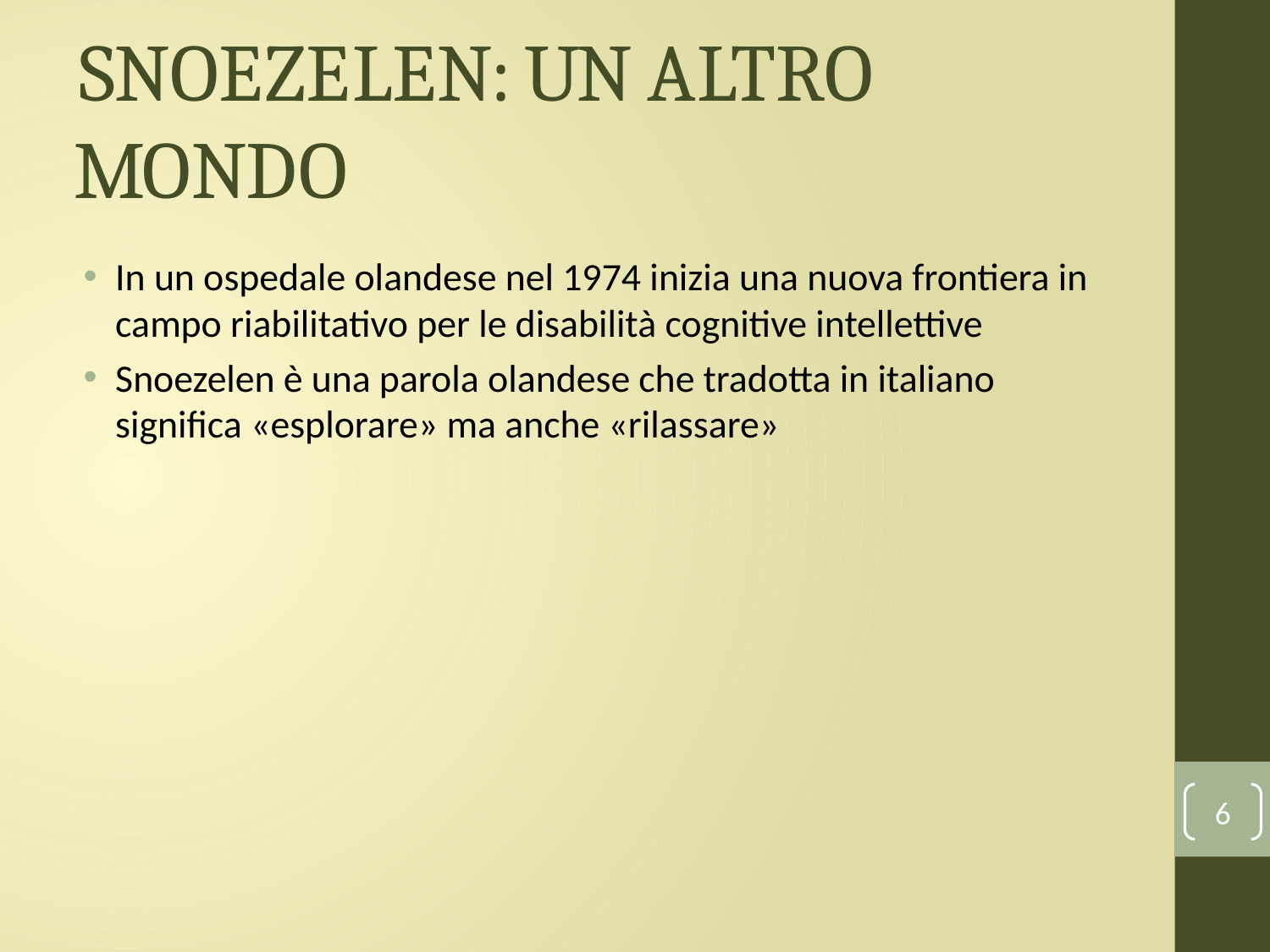

# SNOEZELEN: UN ALTRO MONDO
In un ospedale olandese nel 1974 inizia una nuova frontiera in campo riabilitativo per le disabilità cognitive intellettive
Snoezelen è una parola olandese che tradotta in italiano significa «esplorare» ma anche «rilassare»
6